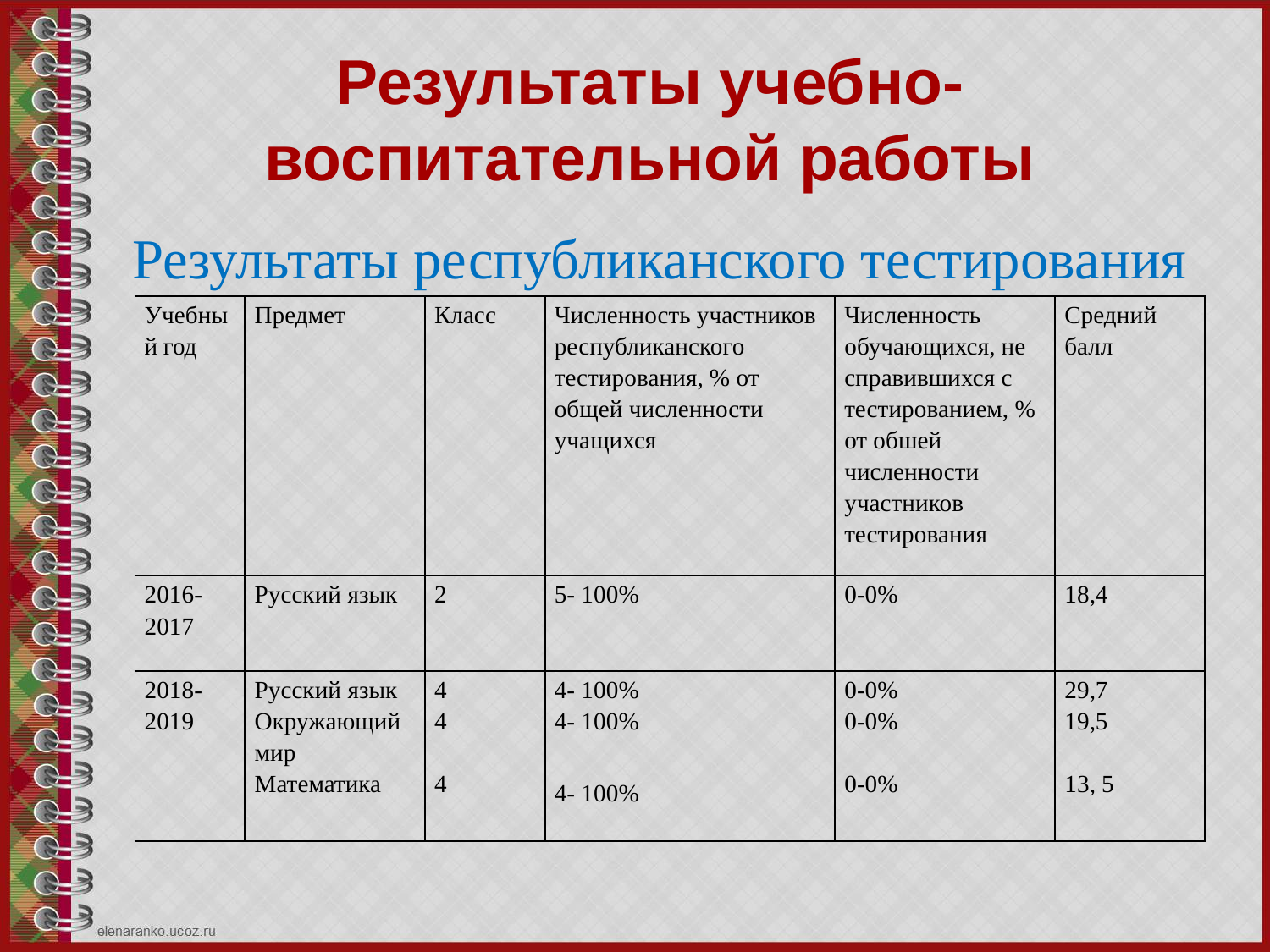

# Результаты учебно-воспитательной работы
Результаты республиканского тестирования

| Учебный год | Предмет | Класс | Численность участников республиканского тестирования, % от общей численности учащихся | Численность обучающихся, не справившихся с тестированием, % от обшей численности участников тестирования | Средний балл |
| --- | --- | --- | --- | --- | --- |
| 2016-2017 | Русский язык | 2 | 5- 100% | 0-0% | 18,4 |
| 2018-2019 | Русский язык Окружающий мир Математика | 4 4   4 | 4- 100% 4- 100%   4- 100% | 0-0% 0-0%   0-0% | 29,7 19,5   13, 5 |